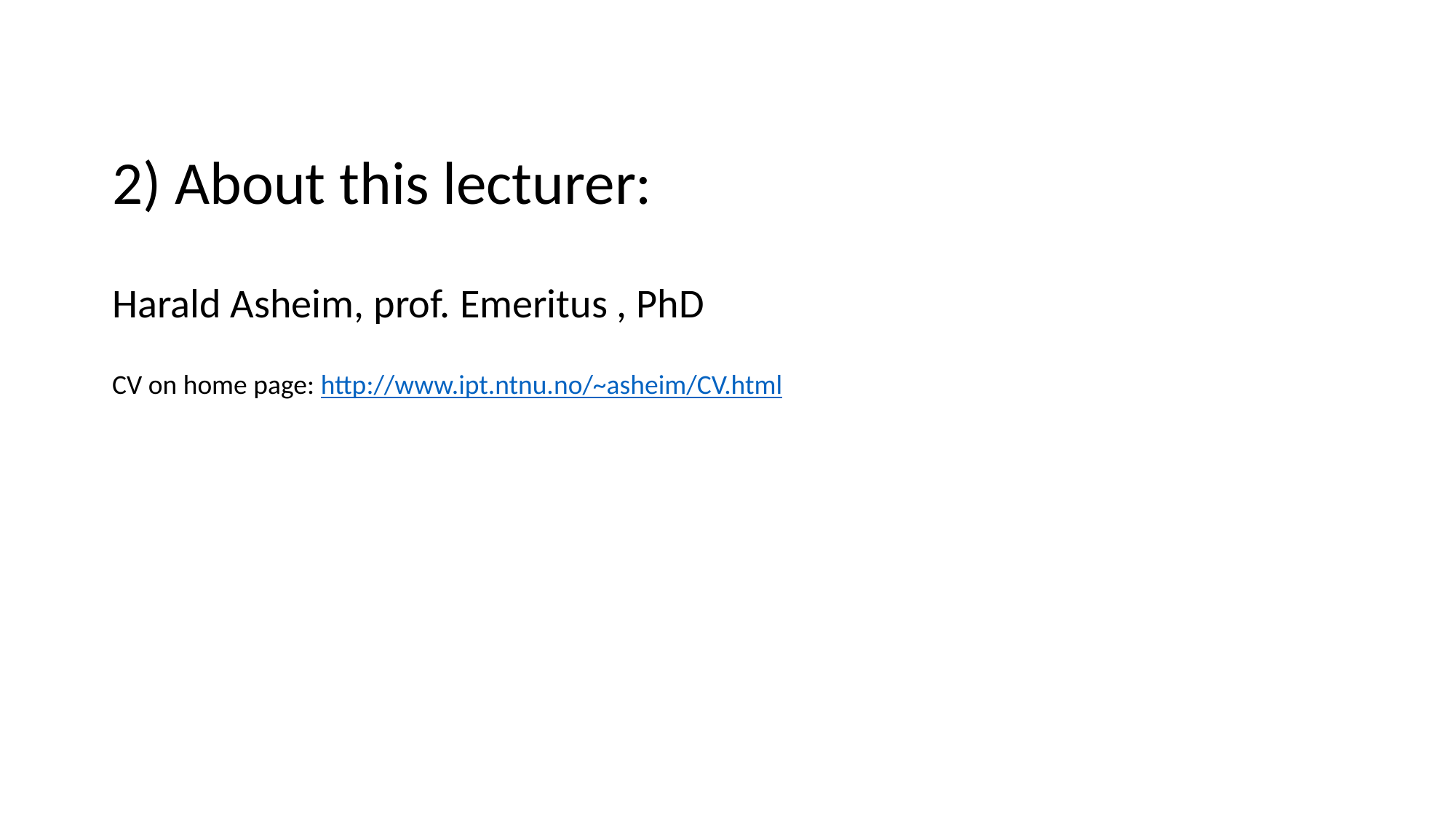

# 2) About this lecturer: Harald Asheim, prof. Emeritus , PhD CV on home page: http://www.ipt.ntnu.no/~asheim/CV.html